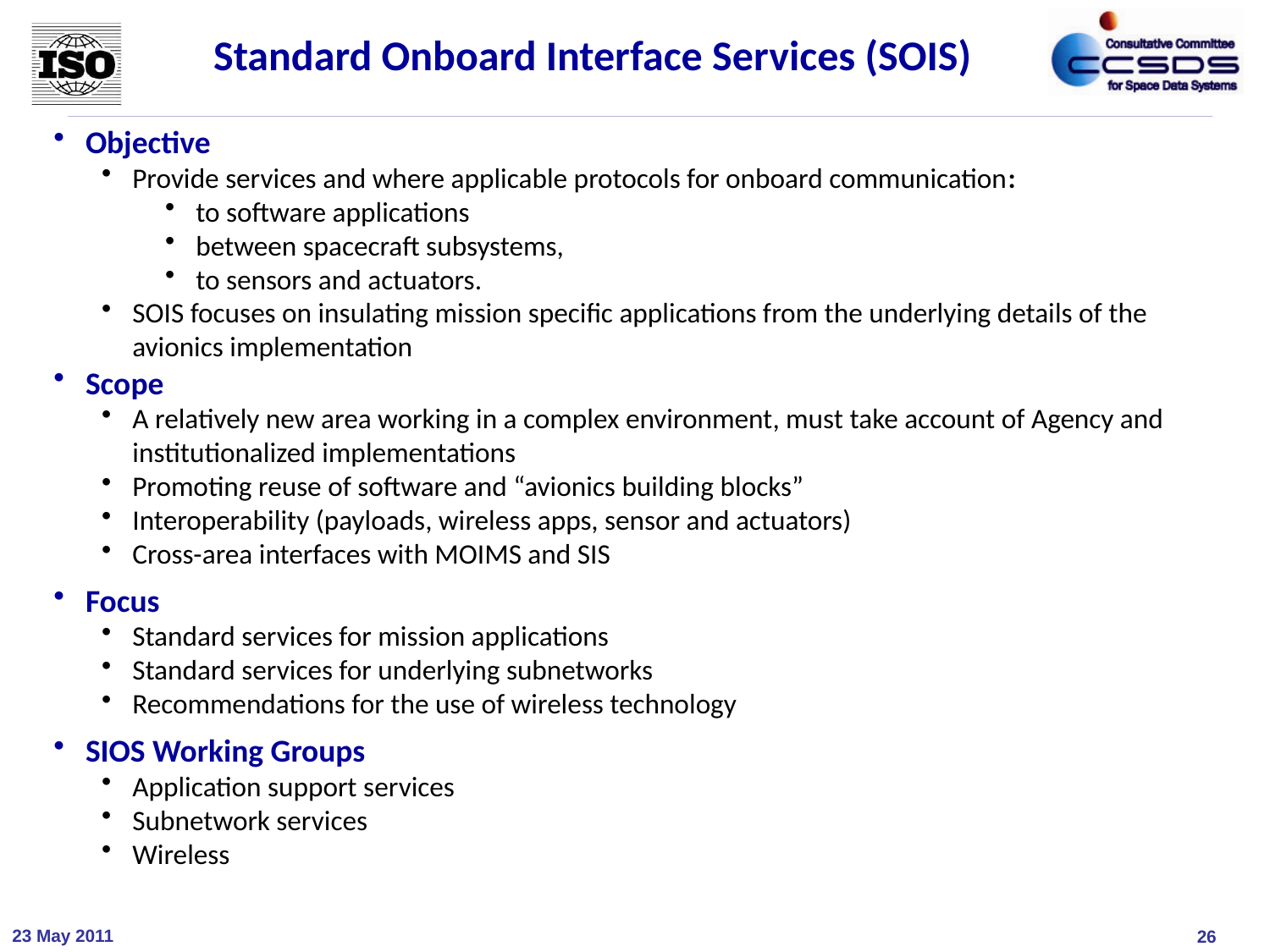

Standard Onboard Interface Services (SOIS)
Objective
Provide services and where applicable protocols for onboard communication:
to software applications
between spacecraft subsystems,
to sensors and actuators.
SOIS focuses on insulating mission specific applications from the underlying details of the avionics implementation
Scope
A relatively new area working in a complex environment, must take account of Agency and institutionalized implementations
Promoting reuse of software and “avionics building blocks”
Interoperability (payloads, wireless apps, sensor and actuators)
Cross-area interfaces with MOIMS and SIS
Focus
Standard services for mission applications
Standard services for underlying subnetworks
Recommendations for the use of wireless technology
SIOS Working Groups
Application support services
Subnetwork services
Wireless